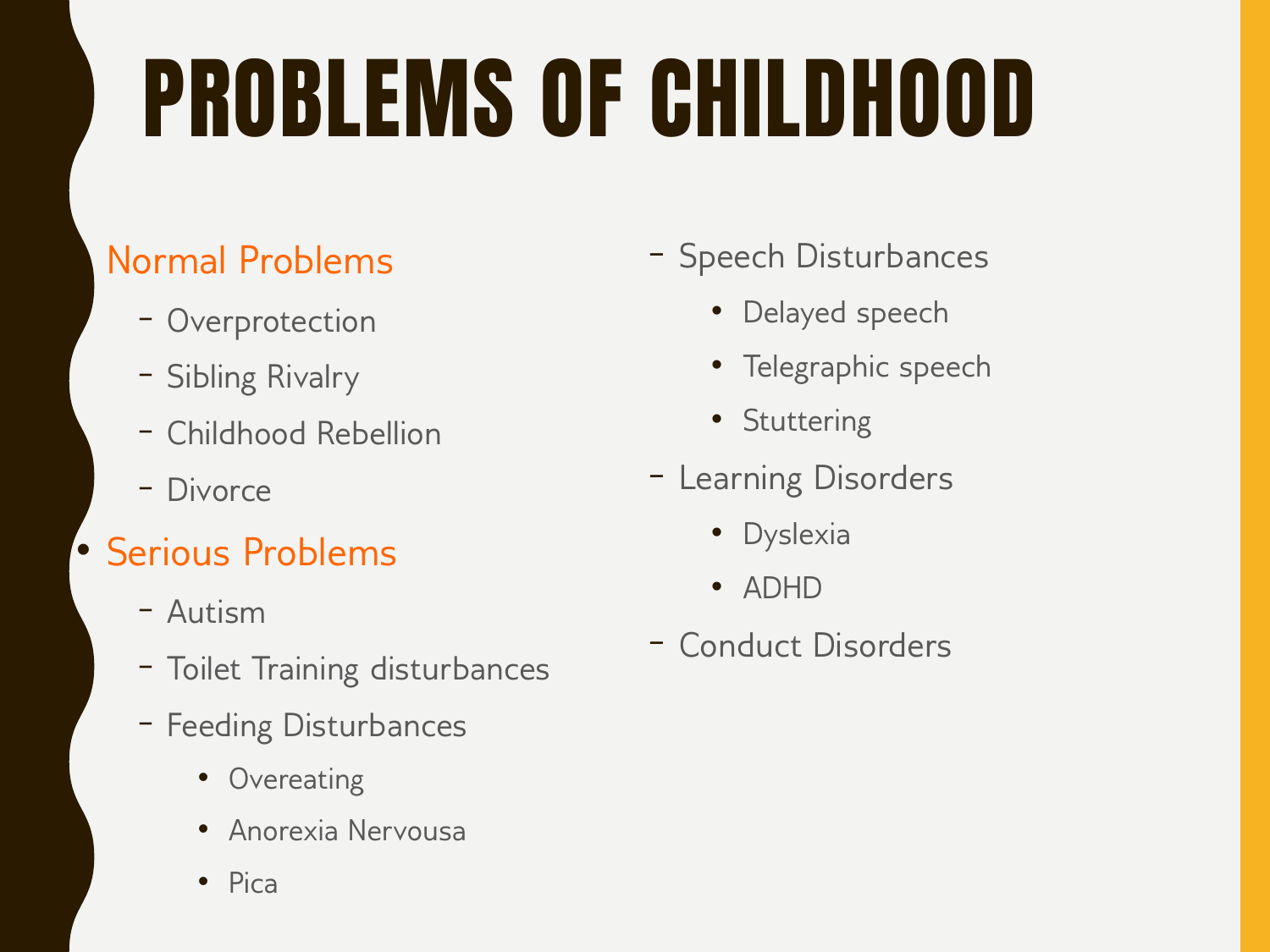

# Problems of Childhood
Normal Problems
Overprotection
Sibling Rivalry
Childhood Rebellion
Divorce
Serious Problems
Autism
Toilet Training disturbances
Feeding Disturbances
Overeating
Anorexia Nervousa
Pica

Speech Disturbances
Delayed speech
Telegraphic speech
Stuttering
Learning Disorders
Dyslexia
ADHD
Conduct Disorders